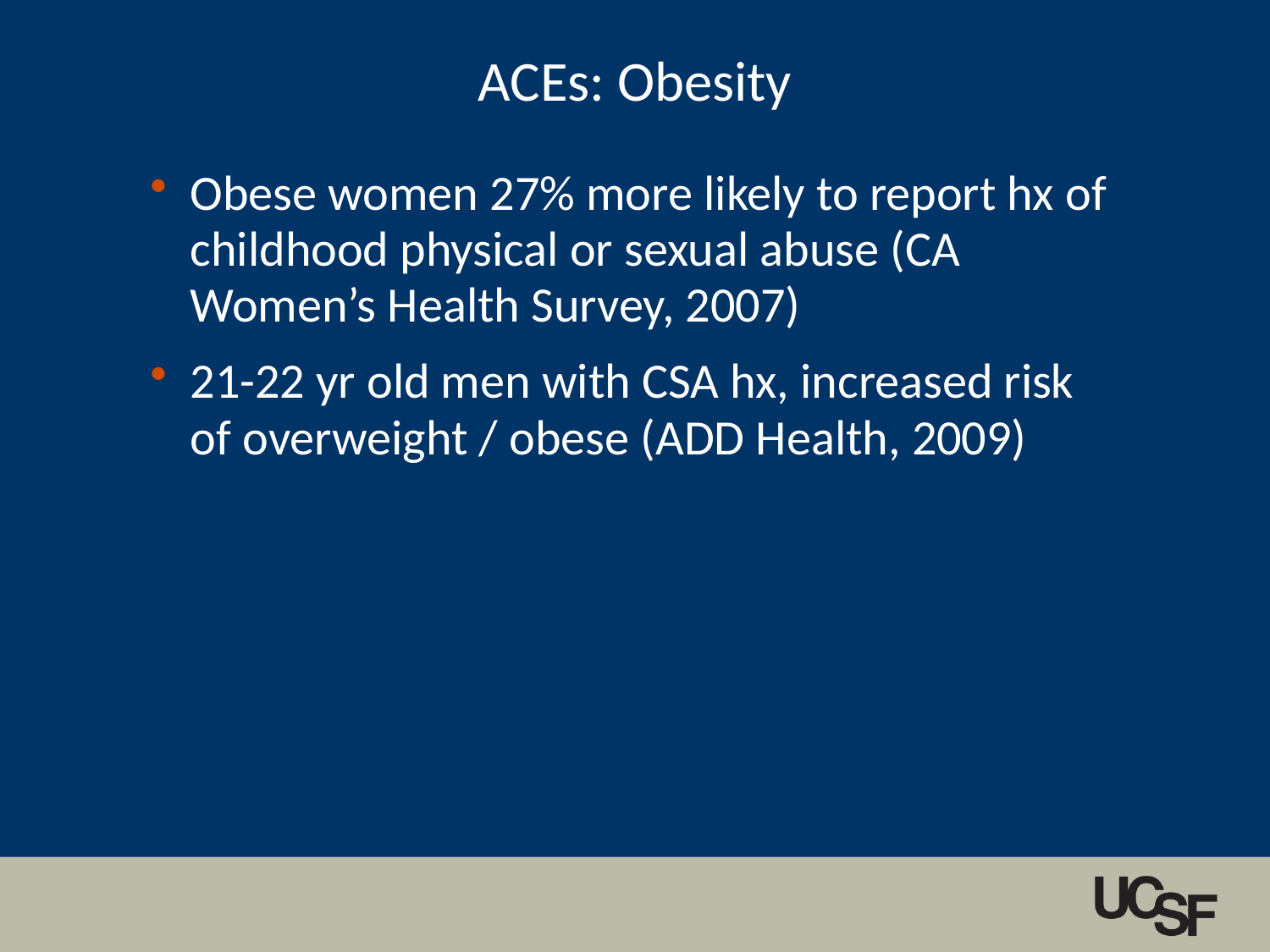

ACEs: Obesity
Obese women 27% more likely to report hx of childhood physical or sexual abuse (CA Women’s Health Survey, 2007)
21-22 yr old men with CSA hx, increased risk of overweight / obese (ADD Health, 2009)